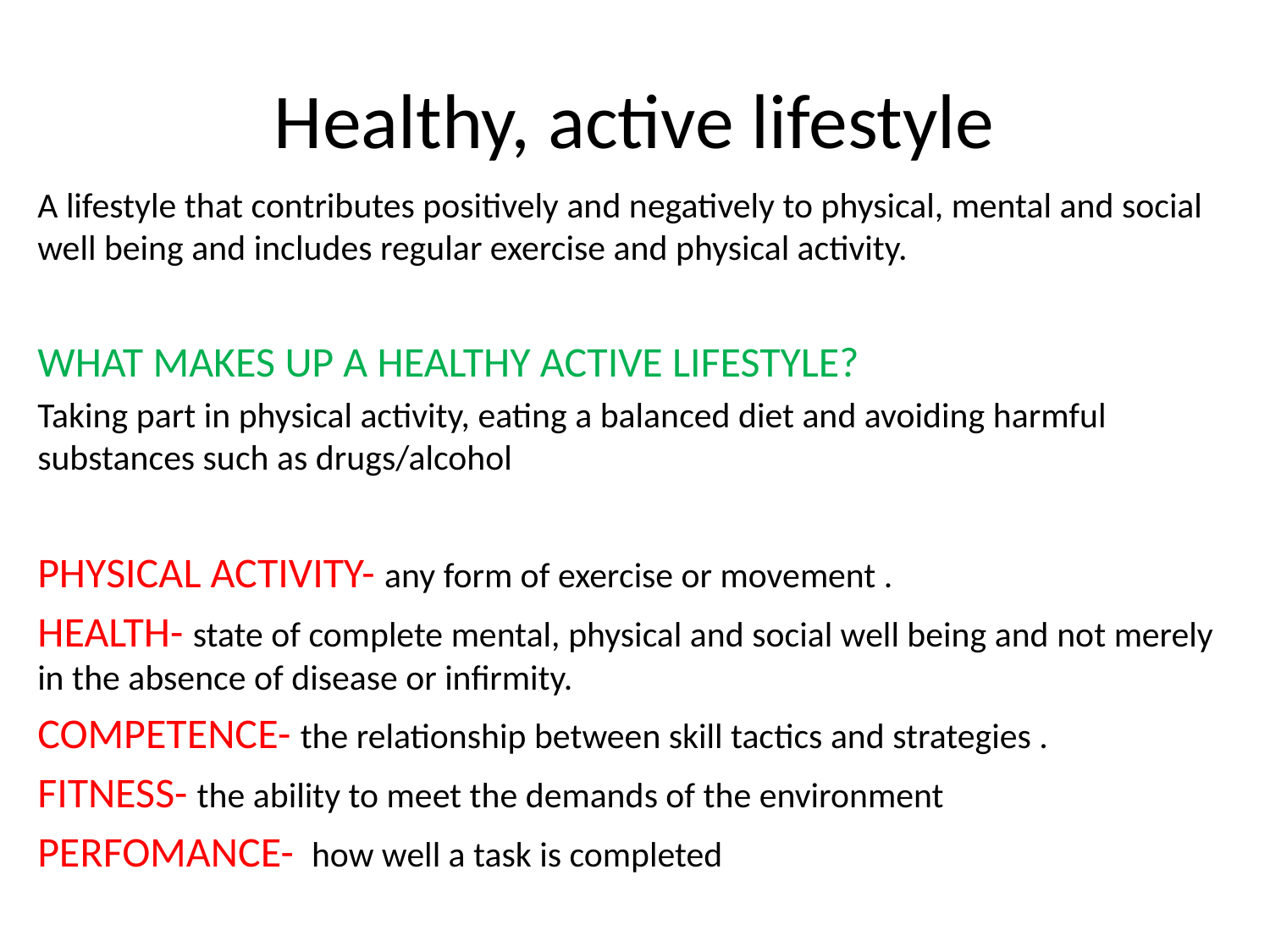

# Healthy, active lifestyle
A lifestyle that contributes positively and negatively to physical, mental and social well being and includes regular exercise and physical activity.

WHAT MAKES UP A HEALTHY ACTIVE LIFESTYLE?
Taking part in physical activity, eating a balanced diet and avoiding harmful substances such as drugs/alcohol

PHYSICAL ACTIVITY- any form of exercise or movement .
HEALTH- state of complete mental, physical and social well being and not merely in the absence of disease or infirmity.
COMPETENCE- the relationship between skill tactics and strategies .
FITNESS- the ability to meet the demands of the environment
PERFOMANCE-  how well a task is completed